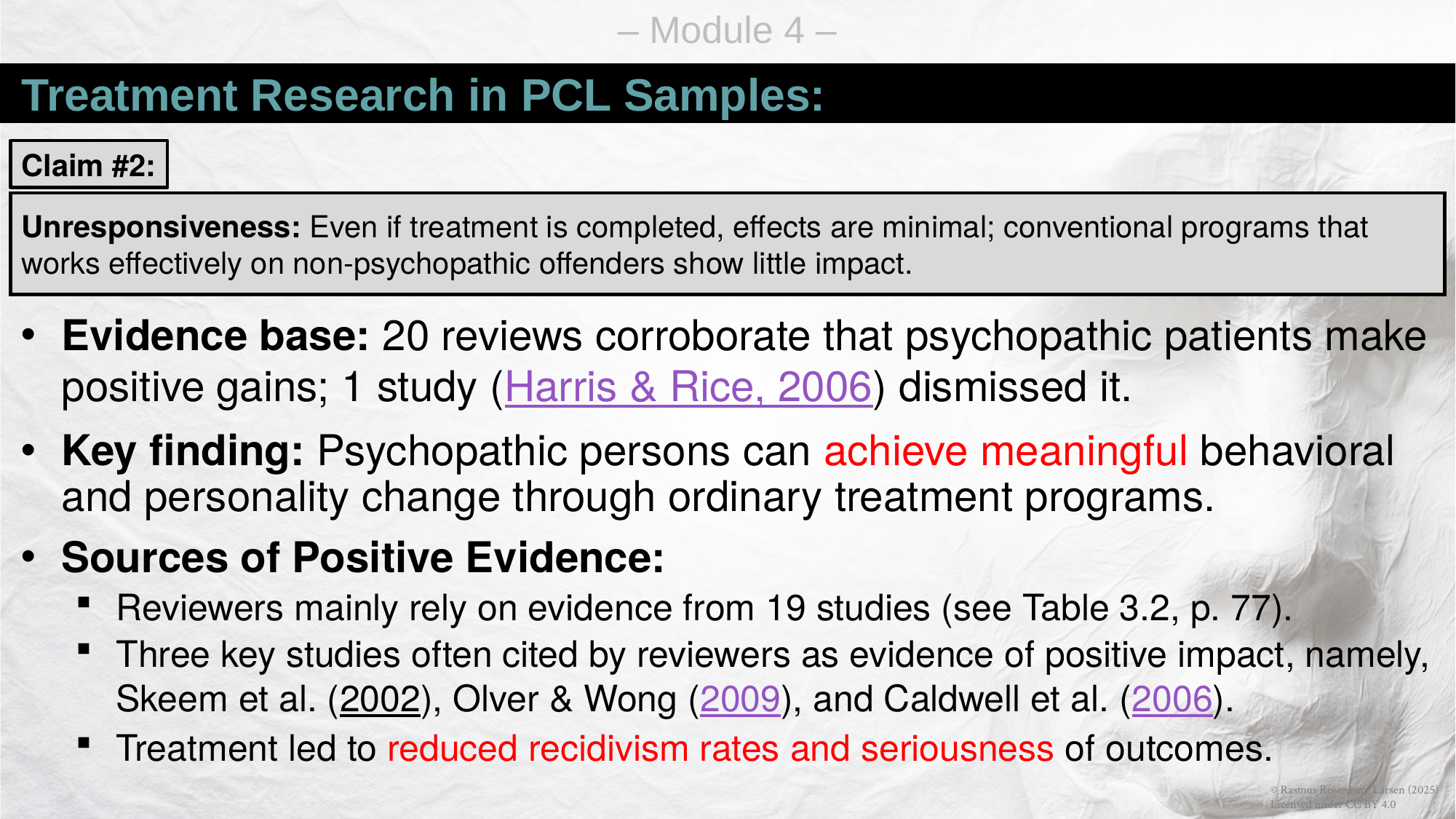

# Treatment Research in PCL Samples:
Claim #2:
Unresponsiveness: Even if treatment is completed, effects are minimal; conventional programs that works effectively on non-psychopathic offenders show little impact.
Evidence base: 20 reviews corroborate that psychopathic patients make positive gains; 1 study (Harris & Rice, 2006) dismissed it.
Key finding: Psychopathic persons can achieve meaningful behavioral and personality change through ordinary treatment programs.
Sources of Positive Evidence:
Reviewers mainly rely on evidence from 19 studies (see Table 3.2, p. 77).
Three key studies often cited by reviewers as evidence of positive impact, namely, Skeem et al. (2002), Olver & Wong (2009), and Caldwell et al. (2006).
Treatment led to reduced recidivism rates and seriousness of outcomes.